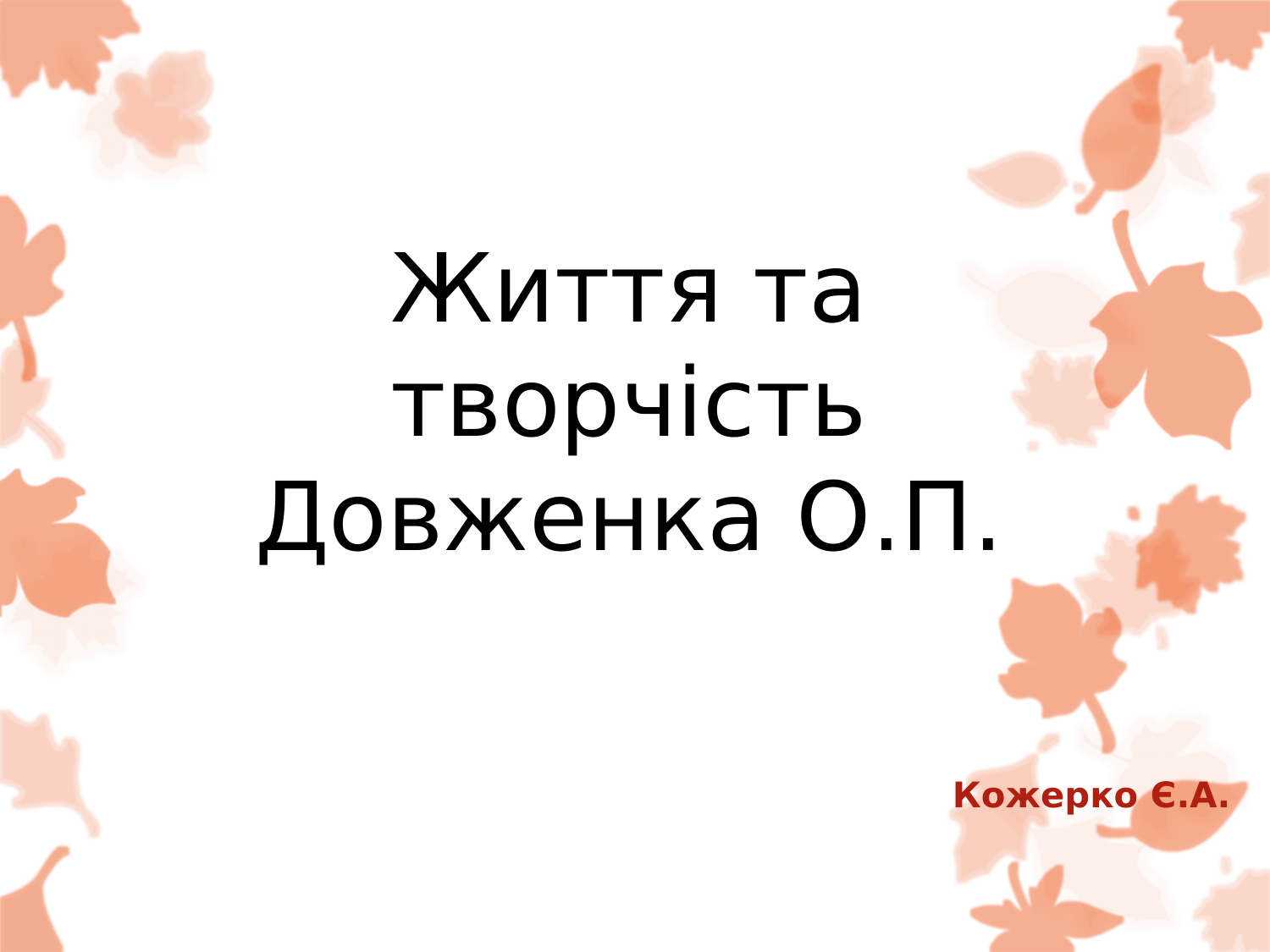

# Життя та творчість Довженка О.П.
Кожерко Є.А.